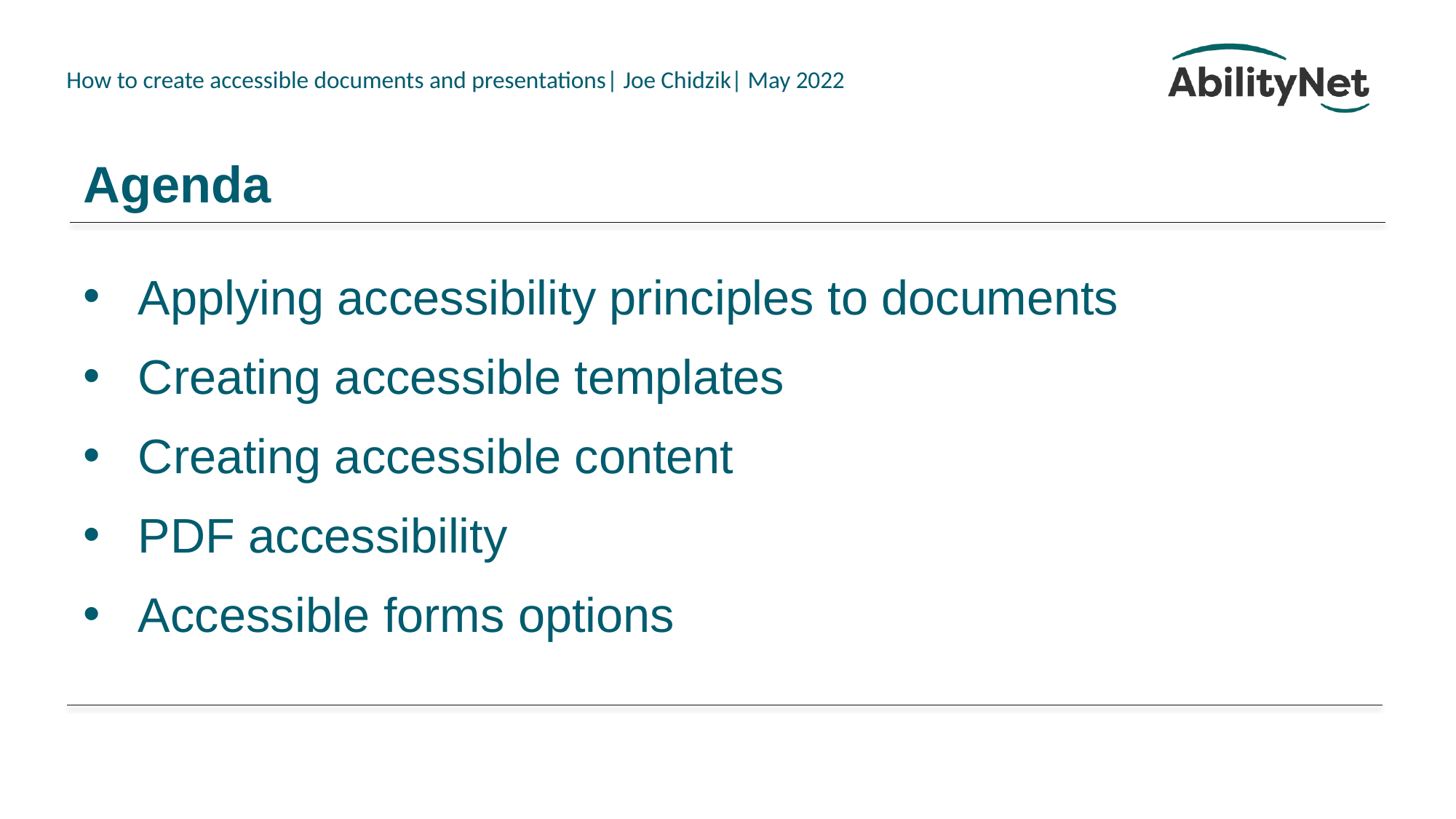

# Agenda
Applying accessibility principles to documents
Creating accessible templates
Creating accessible content
PDF accessibility
Accessible forms options